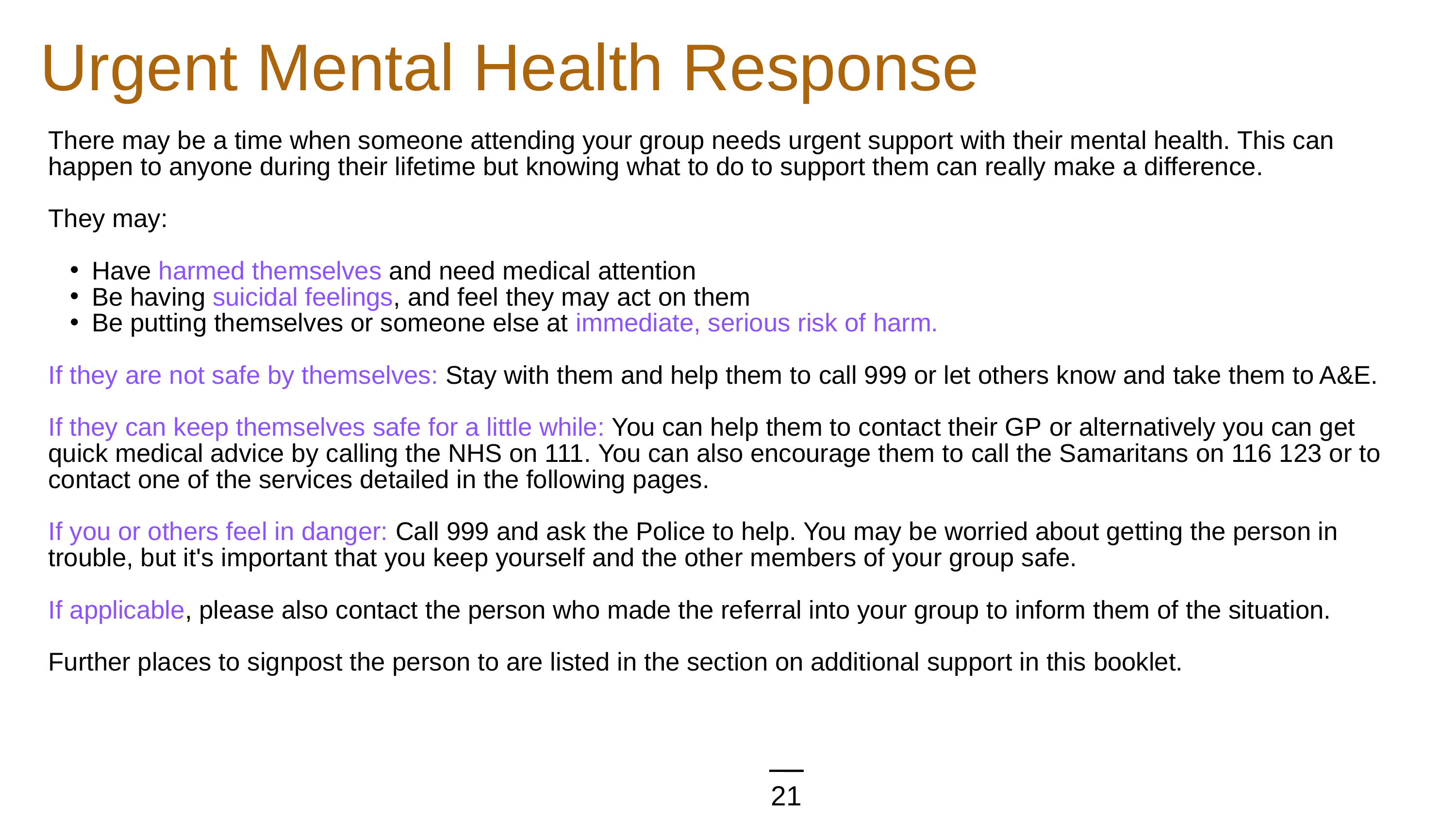

Urgent Mental Health Response
There may be a time when someone attending your group needs urgent support with their mental health. This can happen to anyone during their lifetime but knowing what to do to support them can really make a difference.

They may:

Have harmed themselves and need medical attention
Be having suicidal feelings, and feel they may act on them
Be putting themselves or someone else at immediate, serious risk of harm.

If they are not safe by themselves: Stay with them and help them to call 999 or let others know and take them to A&E.

If they can keep themselves safe for a little while: You can help them to contact their GP or alternatively you can get quick medical advice by calling the NHS on 111. You can also encourage them to call the Samaritans on 116 123 or to contact one of the services detailed in the following pages.

If you or others feel in danger: Call 999 and ask the Police to help. You may be worried about getting the person in trouble, but it's important that you keep yourself and the other members of your group safe.

If applicable, please also contact the person who made the referral into your group to inform them of the situation.

Further places to signpost the person to are listed in the section on additional support in this booklet.

21